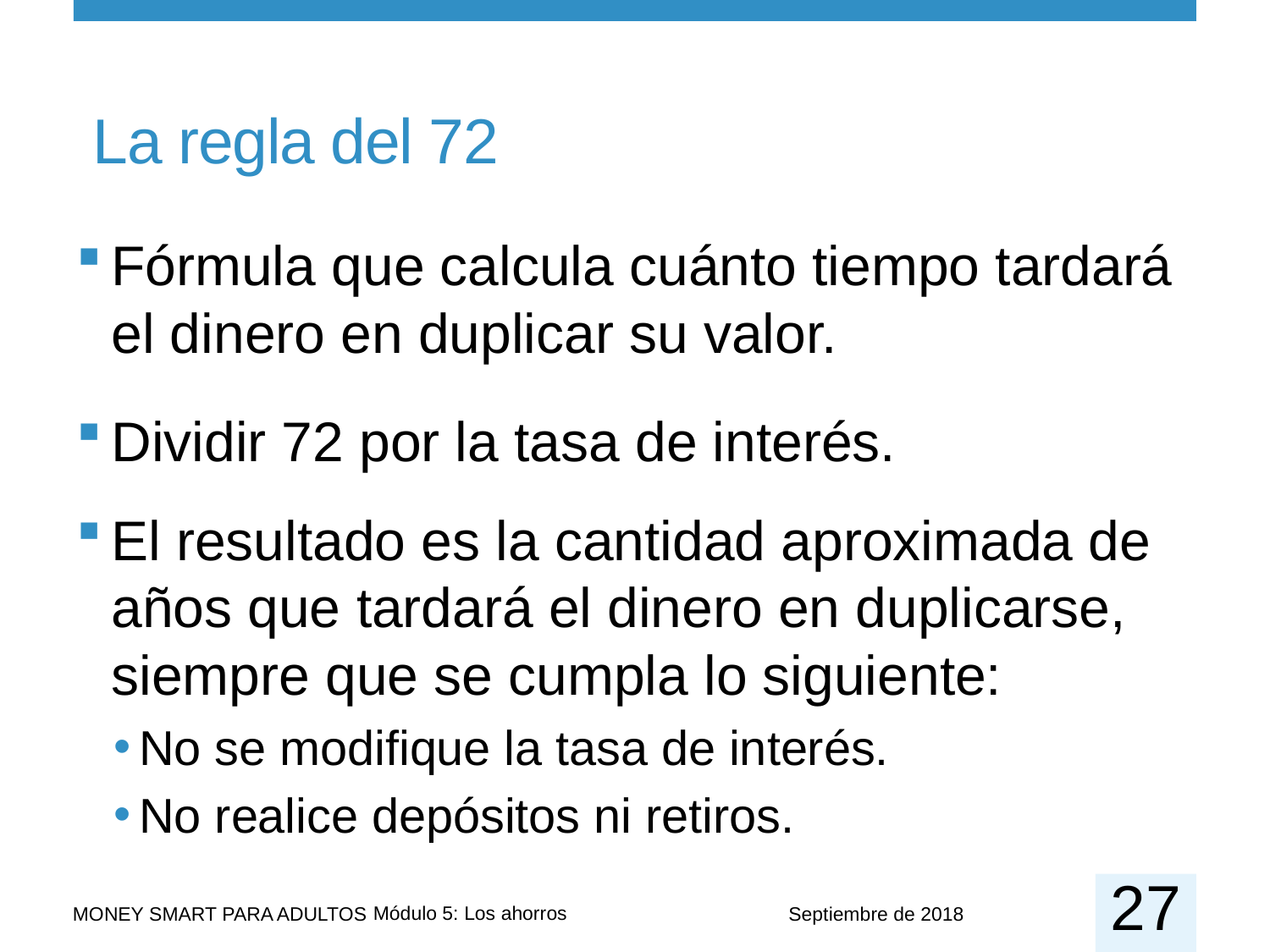

# La regla del 72
Fórmula que calcula cuánto tiempo tardará el dinero en duplicar su valor.
Dividir 72 por la tasa de interés.
El resultado es la cantidad aproximada de años que tardará el dinero en duplicarse, siempre que se cumpla lo siguiente:
No se modifique la tasa de interés.
No realice depósitos ni retiros.

27